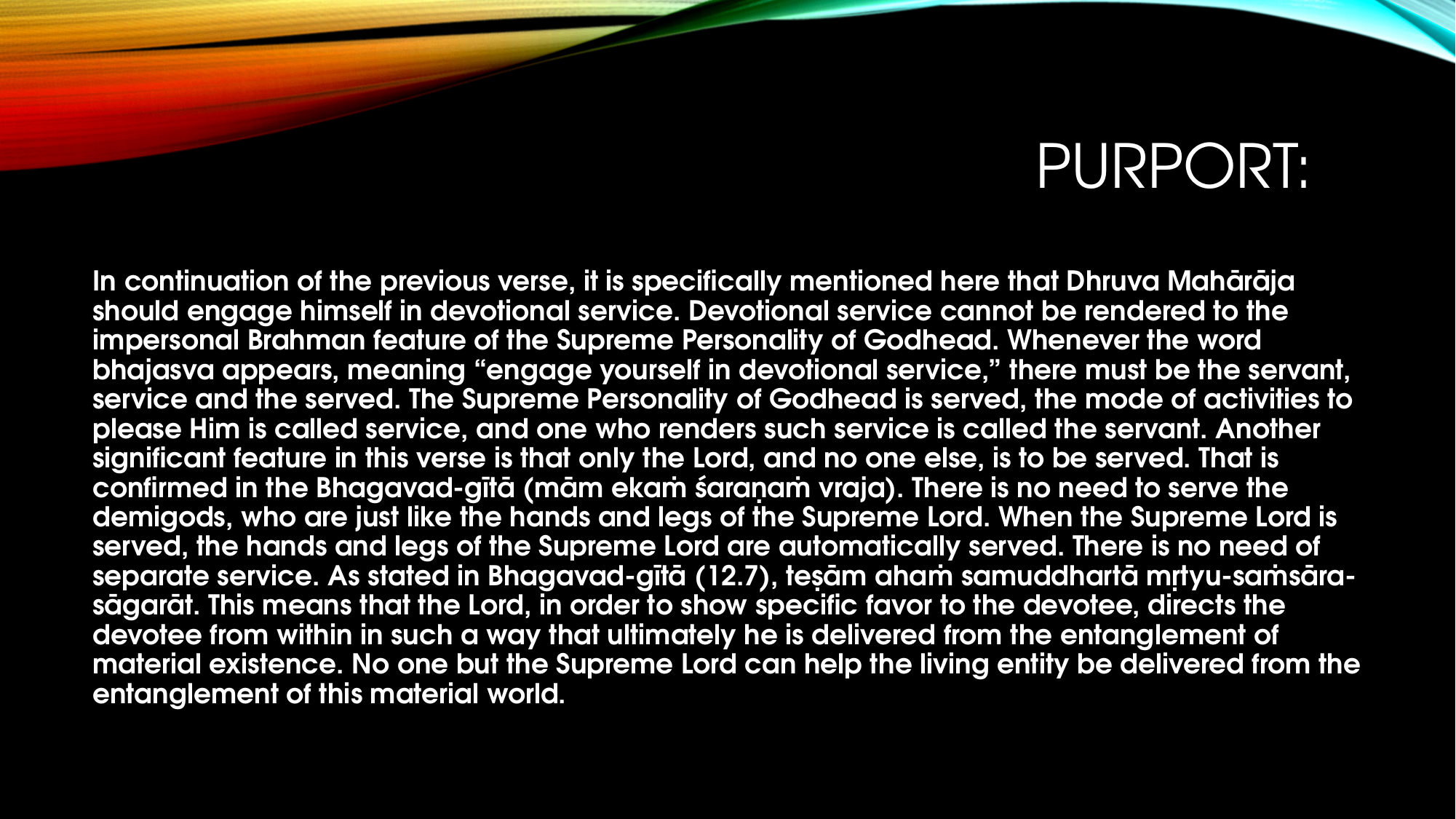

# Purport:
In continuation of the previous verse, it is specifically mentioned here that Dhruva Mahārāja should engage himself in devotional service. Devotional service cannot be rendered to the impersonal Brahman feature of the Supreme Personality of Godhead. Whenever the word bhajasva appears, meaning “engage yourself in devotional service,” there must be the servant, service and the served. The Supreme Personality of Godhead is served, the mode of activities to please Him is called service, and one who renders such service is called the servant. Another significant feature in this verse is that only the Lord, and no one else, is to be served. That is confirmed in the Bhagavad-gītā (mām ekaṁ śaraṇaṁ vraja). There is no need to serve the demigods, who are just like the hands and legs of the Supreme Lord. When the Supreme Lord is served, the hands and legs of the Supreme Lord are automatically served. There is no need of separate service. As stated in Bhagavad-gītā (12.7), teṣām ahaṁ samuddhartā mṛtyu-saṁsāra-sāgarāt. This means that the Lord, in order to show specific favor to the devotee, directs the devotee from within in such a way that ultimately he is delivered from the entanglement of material existence. No one but the Supreme Lord can help the living entity be delivered from the entanglement of this material world.